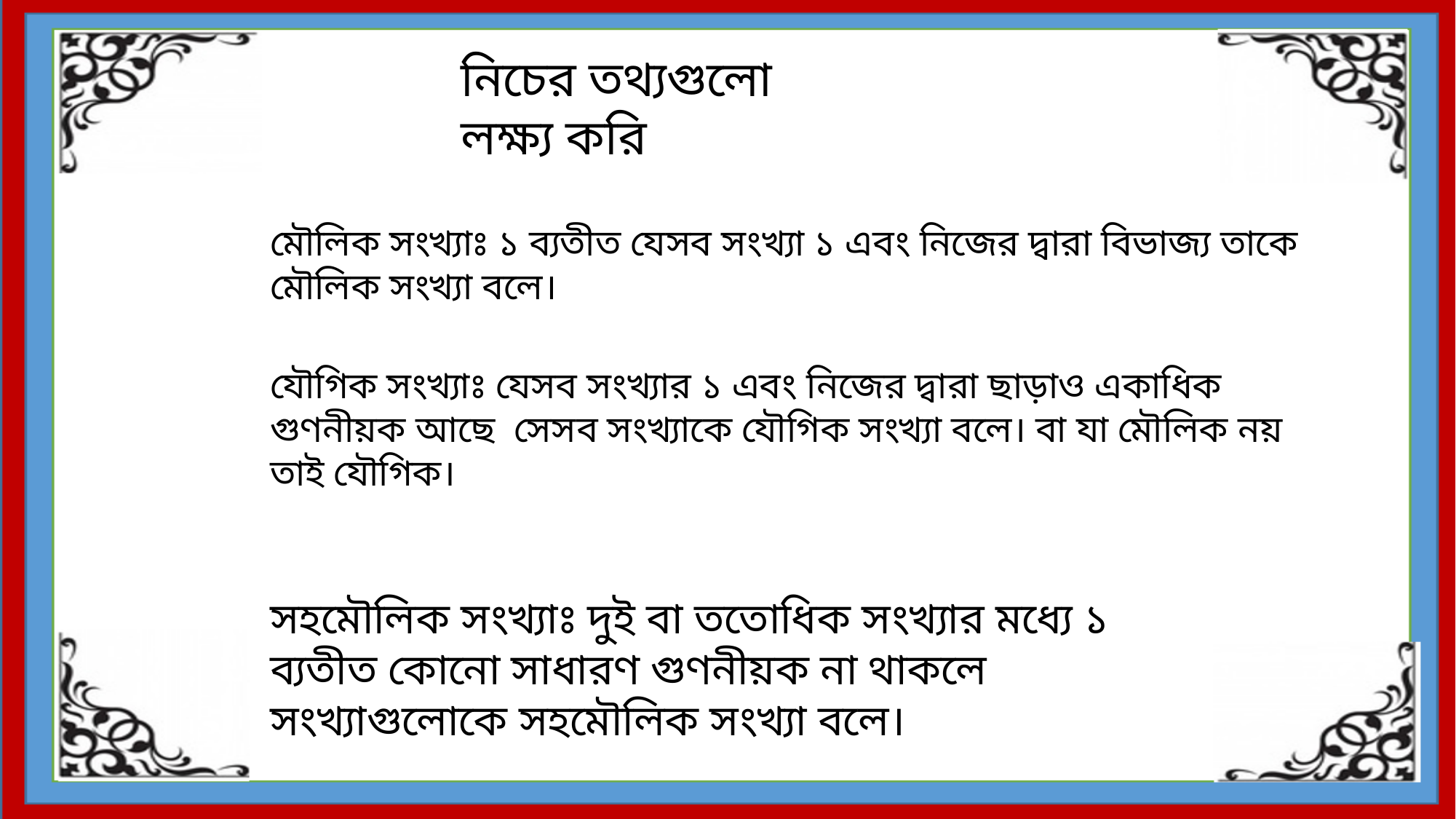

নিচের তথ্যগুলো লক্ষ্য করি
মৌলিক সংখ্যাঃ ১ ব্যতীত যেসব সংখ্যা ১ এবং নিজের দ্বারা বিভাজ্য তাকে মৌলিক সংখ্যা বলে।
যৌগিক সংখ্যাঃ যেসব সংখ্যার ১ এবং নিজের দ্বারা ছাড়াও একাধিক গুণনীয়ক আছে  সেসব সংখ্যাকে যৌগিক সংখ্যা বলে। বা যা মৌলিক নয় তাই যৌগিক।
সহমৌলিক সংখ্যাঃ দুই বা ততোধিক সংখ্যার মধ্যে ১ ব্যতীত কোনো সাধারণ গুণনীয়ক না থাকলে সংখ্যাগুলোকে সহমৌলিক সংখ্যা বলে।